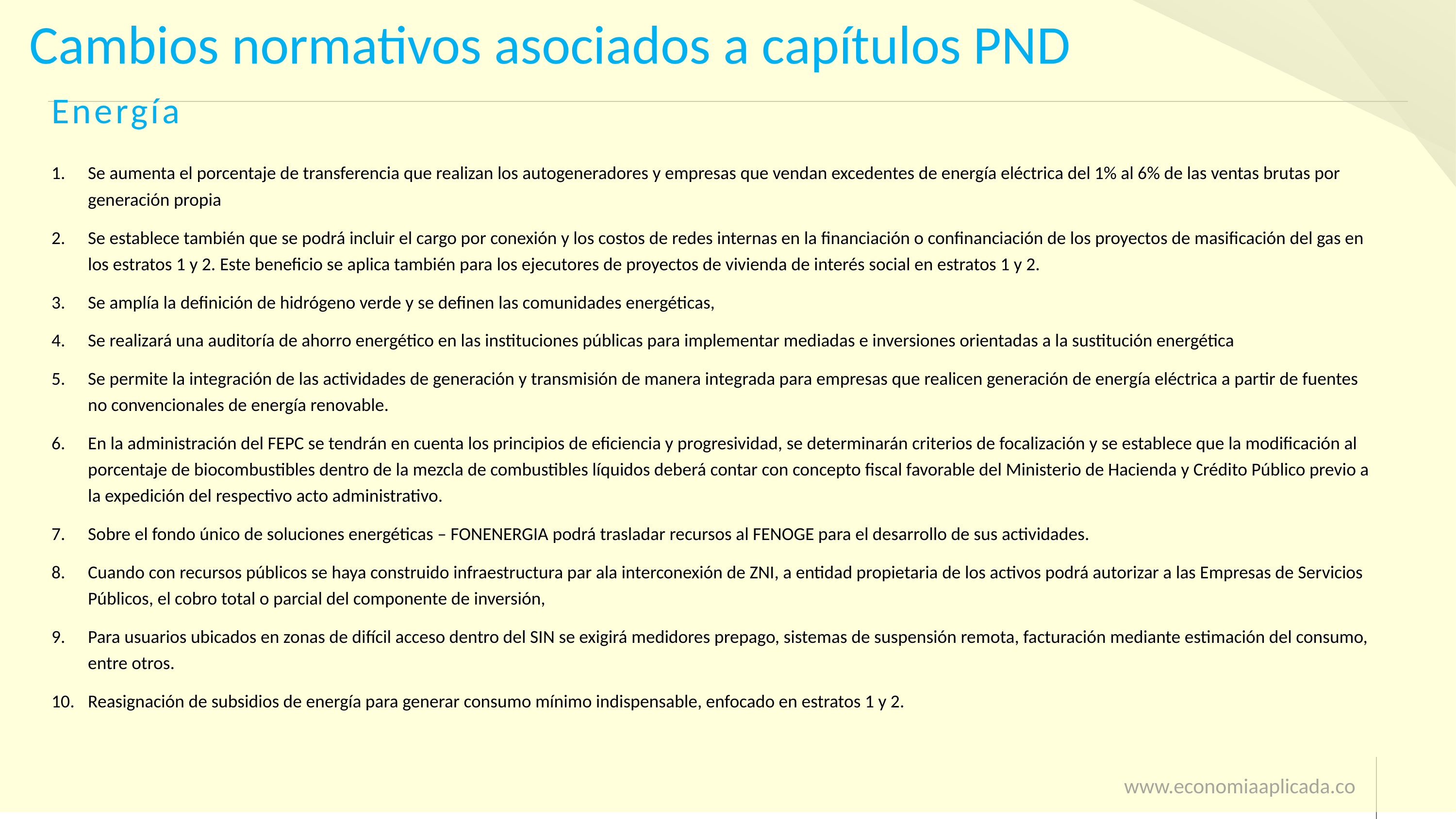

# Cambios normativos asociados a capítulos PND
Energía
Se aumenta el porcentaje de transferencia que realizan los autogeneradores y empresas que vendan excedentes de energía eléctrica del 1% al 6% de las ventas brutas por generación propia
Se establece también que se podrá incluir el cargo por conexión y los costos de redes internas en la financiación o confinanciación de los proyectos de masificación del gas en los estratos 1 y 2. Este beneficio se aplica también para los ejecutores de proyectos de vivienda de interés social en estratos 1 y 2.
Se amplía la definición de hidrógeno verde y se definen las comunidades energéticas,
Se realizará una auditoría de ahorro energético en las instituciones públicas para implementar mediadas e inversiones orientadas a la sustitución energética
Se permite la integración de las actividades de generación y transmisión de manera integrada para empresas que realicen generación de energía eléctrica a partir de fuentes no convencionales de energía renovable.
En la administración del FEPC se tendrán en cuenta los principios de eficiencia y progresividad, se determinarán criterios de focalización y se establece que la modificación al porcentaje de biocombustibles dentro de la mezcla de combustibles líquidos deberá contar con concepto fiscal favorable del Ministerio de Hacienda y Crédito Público previo a la expedición del respectivo acto administrativo.
Sobre el fondo único de soluciones energéticas – FONENERGIA podrá trasladar recursos al FENOGE para el desarrollo de sus actividades.
Cuando con recursos públicos se haya construido infraestructura par ala interconexión de ZNI, a entidad propietaria de los activos podrá autorizar a las Empresas de Servicios Públicos, el cobro total o parcial del componente de inversión,
Para usuarios ubicados en zonas de difícil acceso dentro del SIN se exigirá medidores prepago, sistemas de suspensión remota, facturación mediante estimación del consumo, entre otros.
Reasignación de subsidios de energía para generar consumo mínimo indispensable, enfocado en estratos 1 y 2.
www.economiaaplicada.co